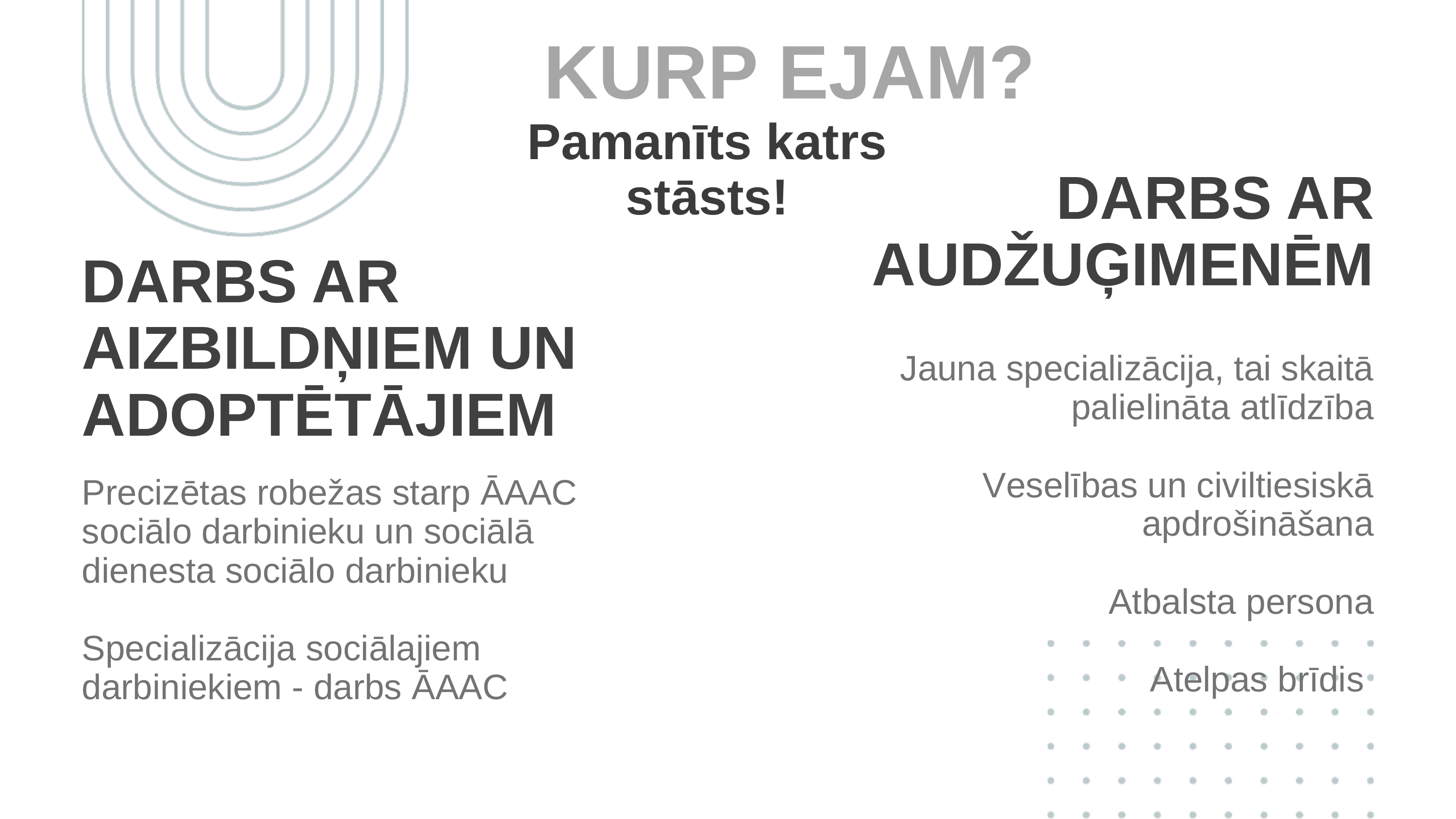

KURP EJAM?
Pamanīts katrs stāsts!
DARBS AR AUDŽUĢIMENĒM
DARBS AR AIZBILDŅIEM UN ADOPTĒTĀJIEM
Jauna specializācija, tai skaitā palielināta atlīdzība

Veselības un civiltiesiskā apdrošināšana

Atbalsta persona

Atelpas brīdis
Precizētas robežas starp ĀAAC sociālo darbinieku un sociālā dienesta sociālo darbinieku

Specializācija sociālajiem darbiniekiem - darbs ĀAAC